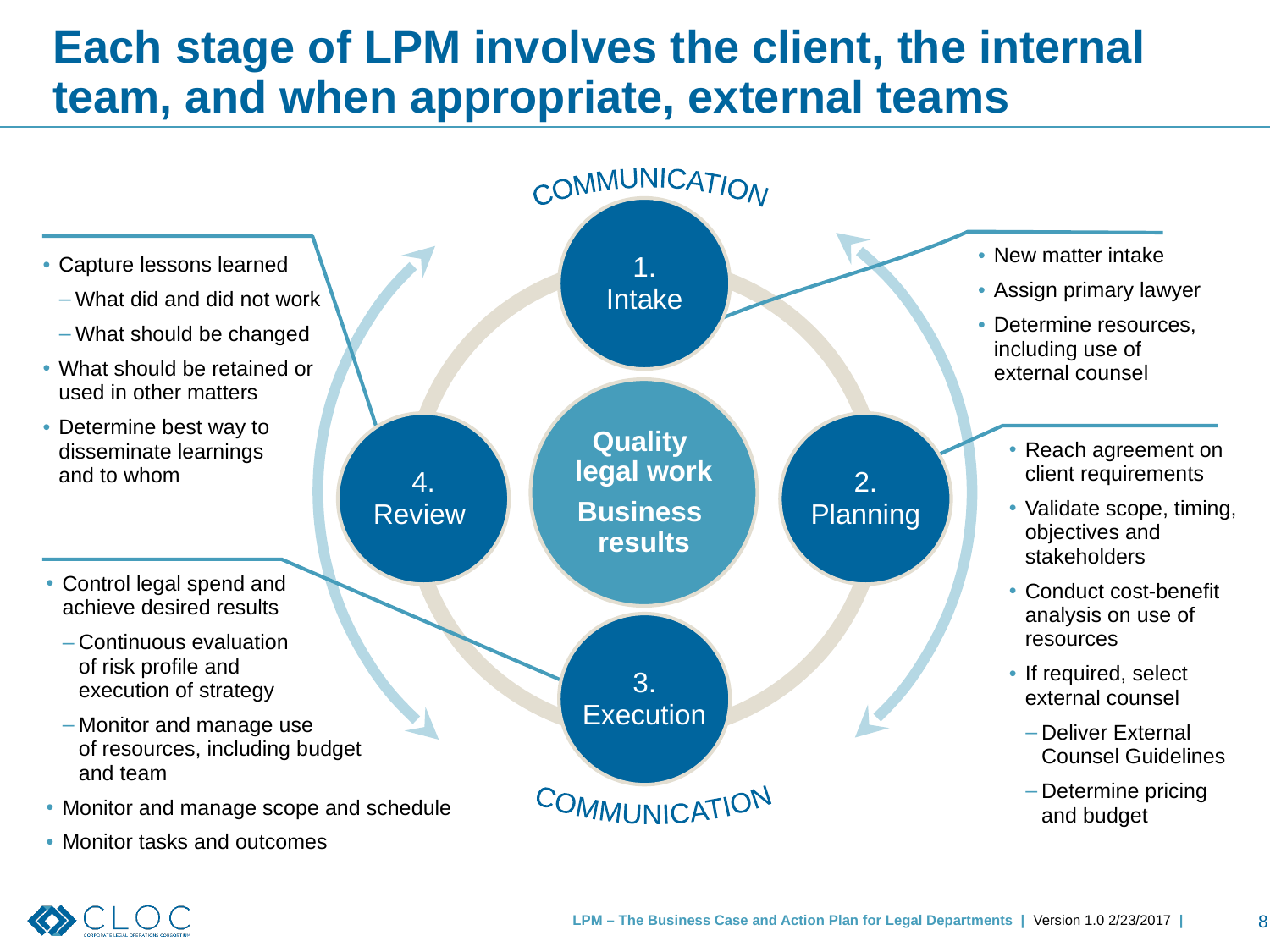

# Each stage of LPM involves the client, the internal team, and when appropriate, external teams
COMMUNICATION

COMMUNICATION
1.
Intake

New matter intake
Assign primary lawyer
Determine resources, including use of external counsel
Capture lessons learned
What did and did not work
What should be changed
What should be retained or used in other matters
Determine best way to disseminate learnings
and to whom

Quality
legal work
Business
results
4.
Review
2.
Planning

Reach agreement on client requirements
Validate scope, timing, objectives and stakeholders
Conduct cost-benefit analysis on use of resources
If required, select external counsel
Deliver External Counsel Guidelines
Determine pricing
and budget

Control legal spend and
achieve desired results
Continuous evaluation
of risk profile and
execution of strategy
Monitor and manage use
of resources, including budget
and team
Monitor and manage scope and schedule
Monitor tasks and outcomes
3.
Execution